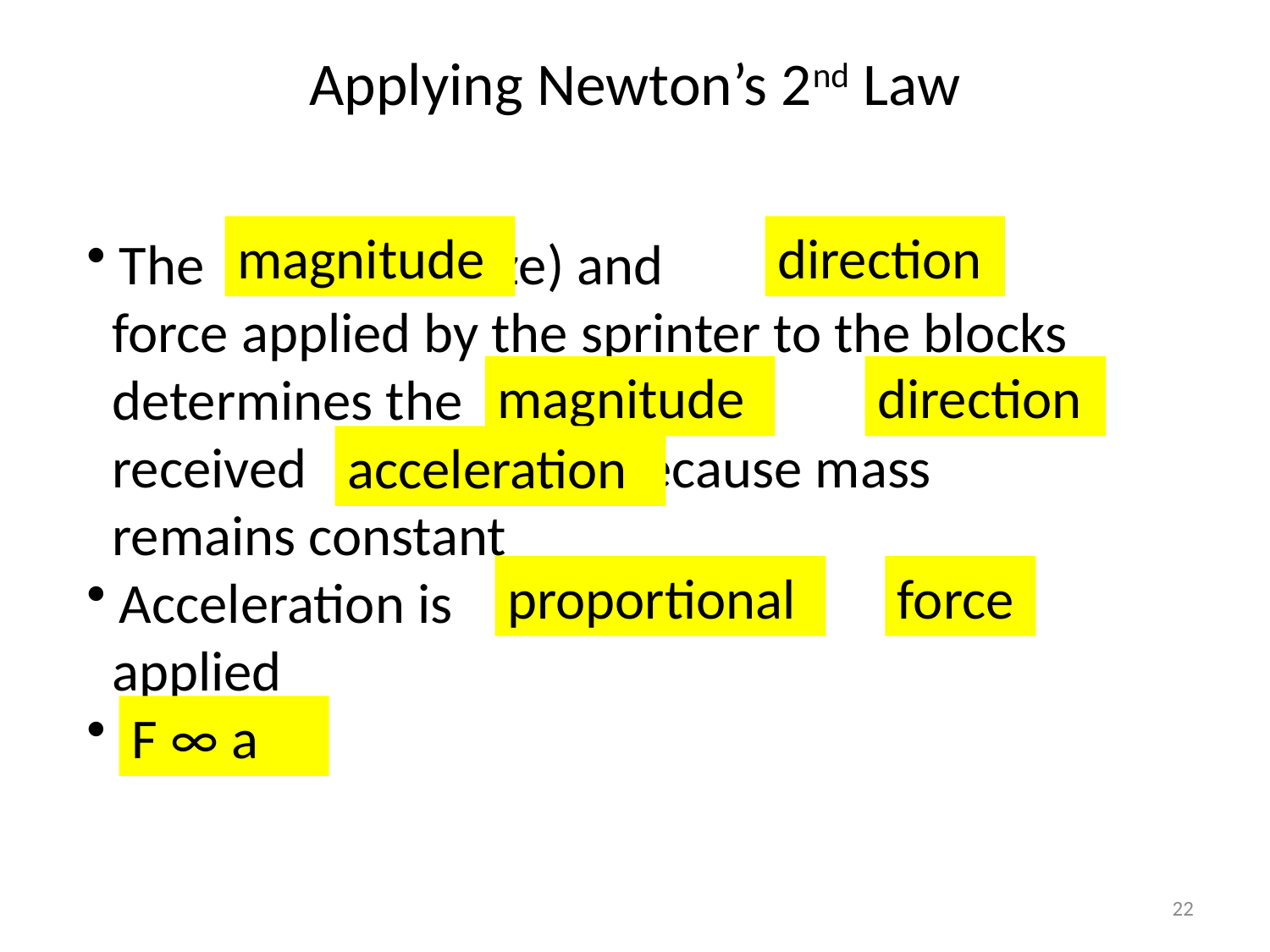

# Applying Newton’s 2nd Law
magnitude
direction
 The                   (size) and                of
  force applied by the sprinter to the blocks
  determines the                  and                of
  received                     – because mass
  remains constant
 Acceleration is                      to
  applied

magnitude
direction
acceleration
proportional
force
F ∞ a
22